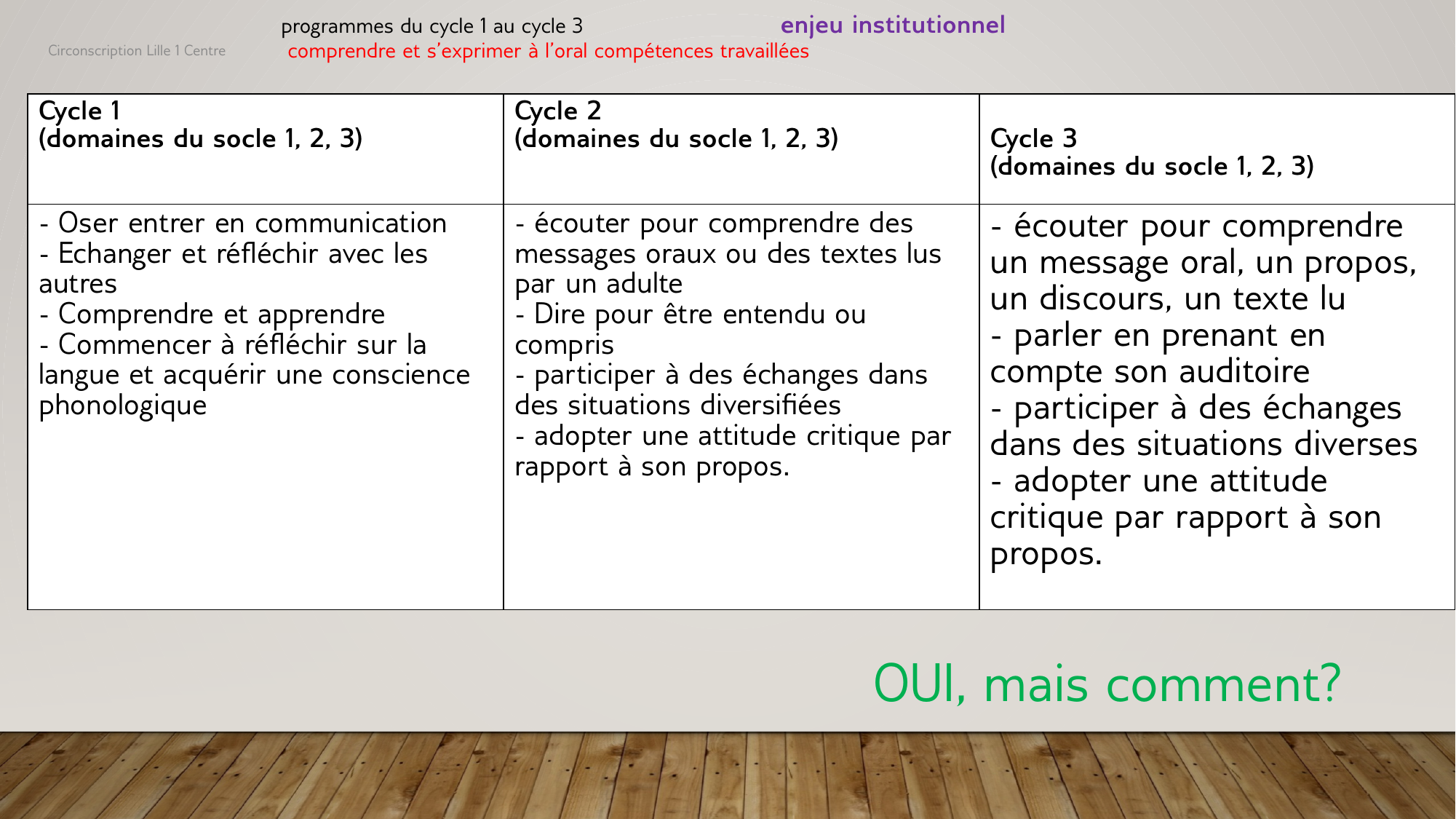

# programmes du cycle 1 au cycle 3                              enjeu institutionnel comprendre et s’exprimer à l’oral compétences travaillées
Circonscription Lille 1 Centre
| Cycle 1 (domaines du socle 1, 2, 3) | Cycle 2 (domaines du socle 1, 2, 3) | Cycle 3 (domaines du socle 1, 2, 3) |
| --- | --- | --- |
| - Oser entrer en communication - Echanger et réfléchir avec les autres - Comprendre et apprendre - Commencer à réfléchir sur la langue et acquérir une conscience phonologique | - écouter pour comprendre des messages oraux ou des textes lus par un adulte - Dire pour être entendu ou compris - participer à des échanges dans des situations diversifiées - adopter une attitude critique par rapport à son propos. | - écouter pour comprendre un message oral, un propos, un discours, un texte lu - parler en prenant en compte son auditoire - participer à des échanges dans des situations diverses - adopter une attitude critique par rapport à son propos. |
OUI, mais comment?